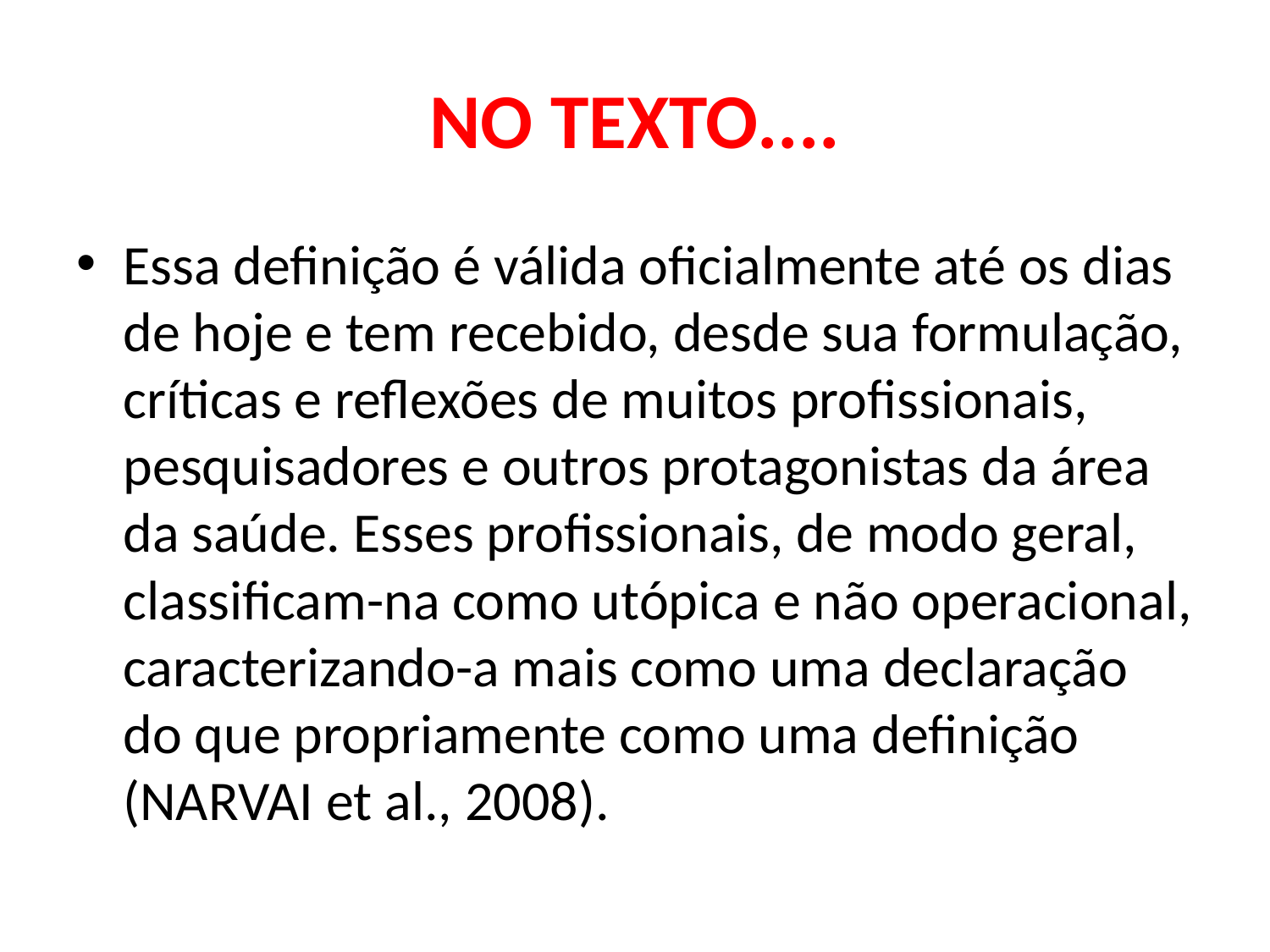

# NO TEXTO....
Essa definição é válida oficialmente até os dias de hoje e tem recebido, desde sua formulação, críticas e reflexões de muitos profissionais, pesquisadores e outros protagonistas da área da saúde. Esses profissionais, de modo geral, classificam-na como utópica e não operacional, caracterizando-a mais como uma declaração do que propriamente como uma definição (NARVAI et al., 2008).